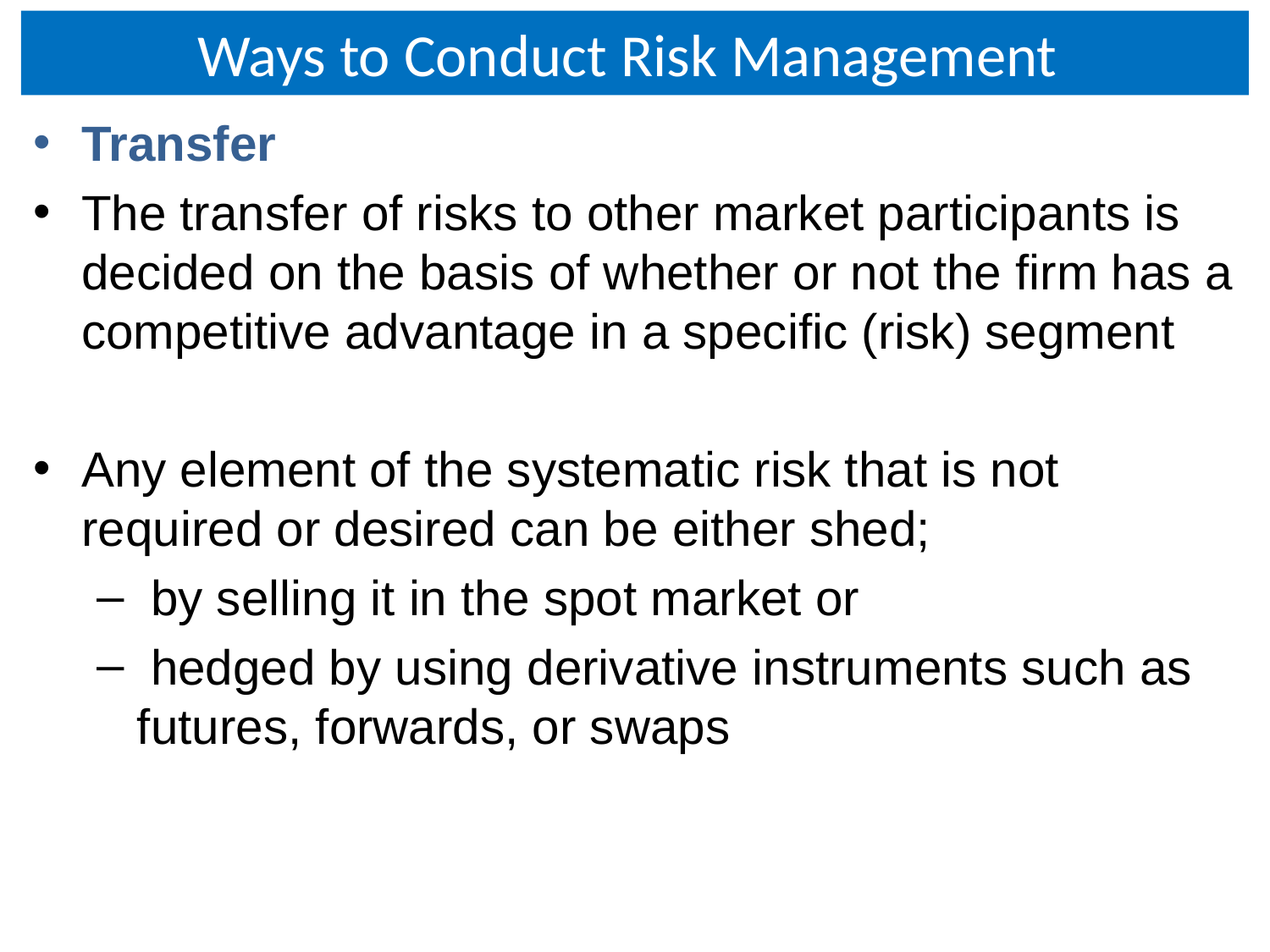

# Ways to Conduct Risk Management
Transfer
The transfer of risks to other market participants is decided on the basis of whether or not the firm has a competitive advantage in a specific (risk) segment

Any element of the systematic risk that is not required or desired can be either shed;
 by selling it in the spot market or
 hedged by using derivative instruments such as futures, forwards, or swaps